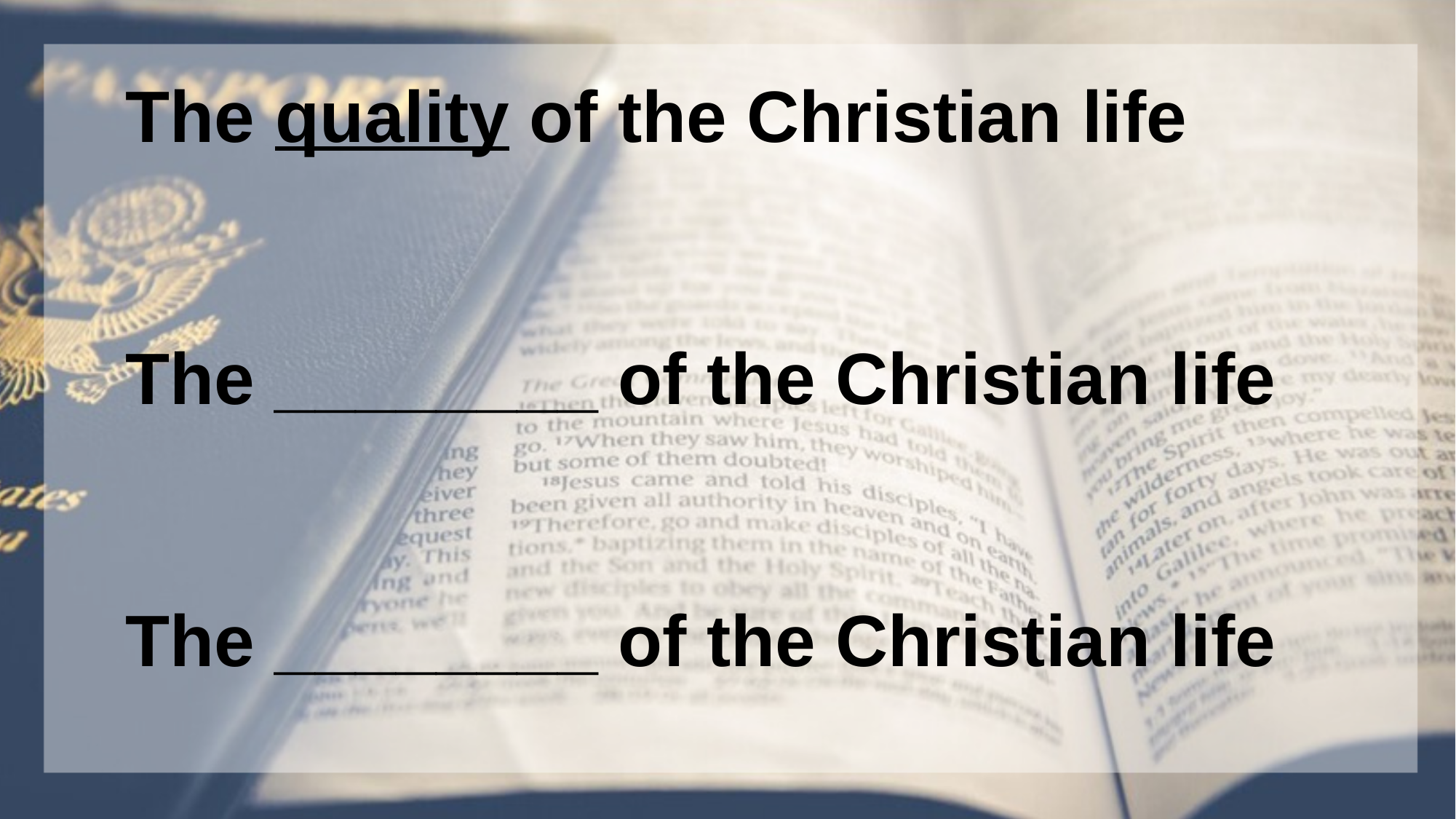

The quality of the Christian life

The ________ of the Christian life

The ________ of the Christian life